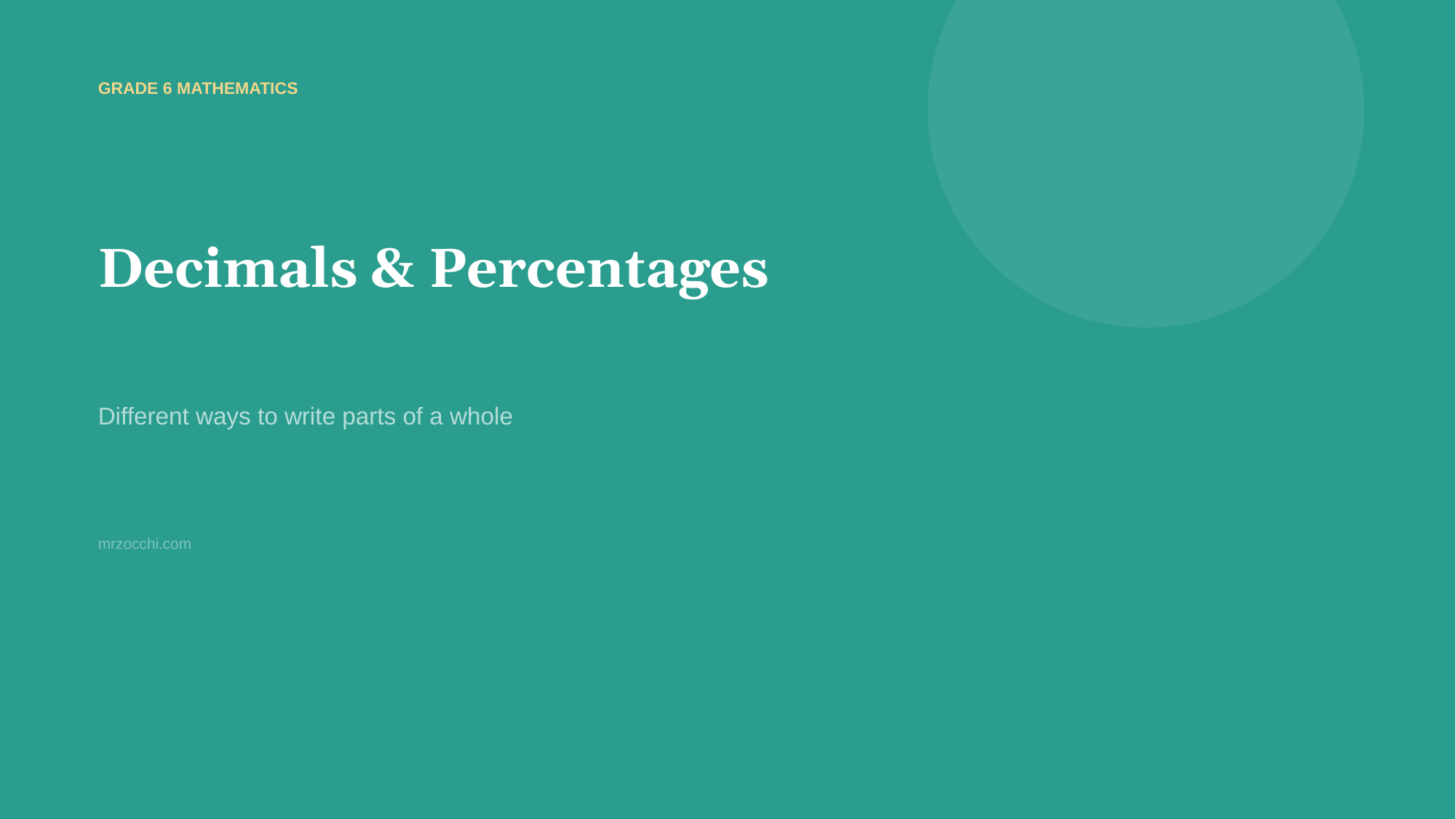

GRADE 6 MATHEMATICS
Decimals & Percentages
Different ways to write parts of a whole
mrzocchi.com